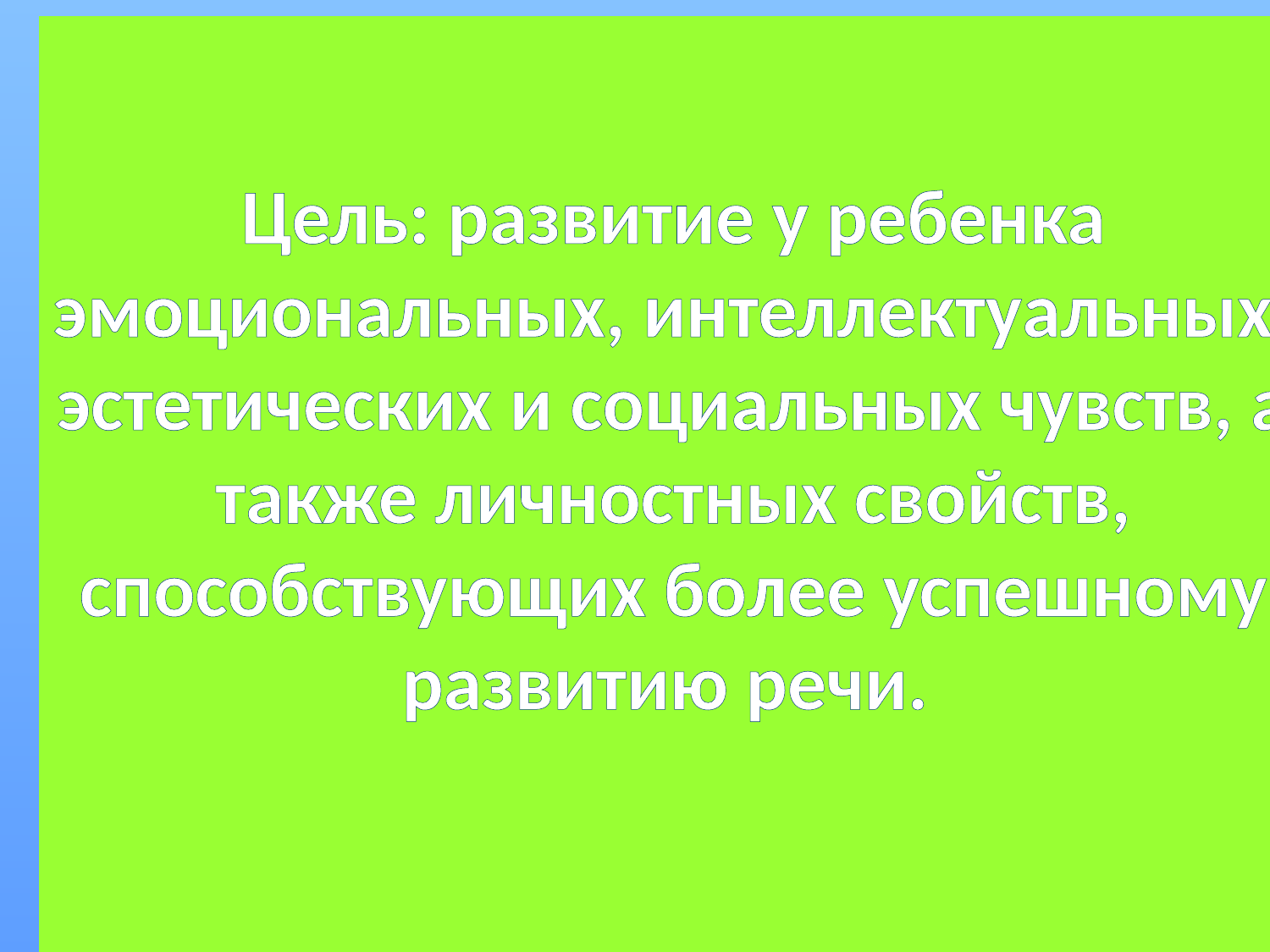

# Цель: развитие у ребенка эмоциональных, интеллектуальных, эстетических и социальных чувств, а также личностных свойств, способствующих более успешному развитию речи.